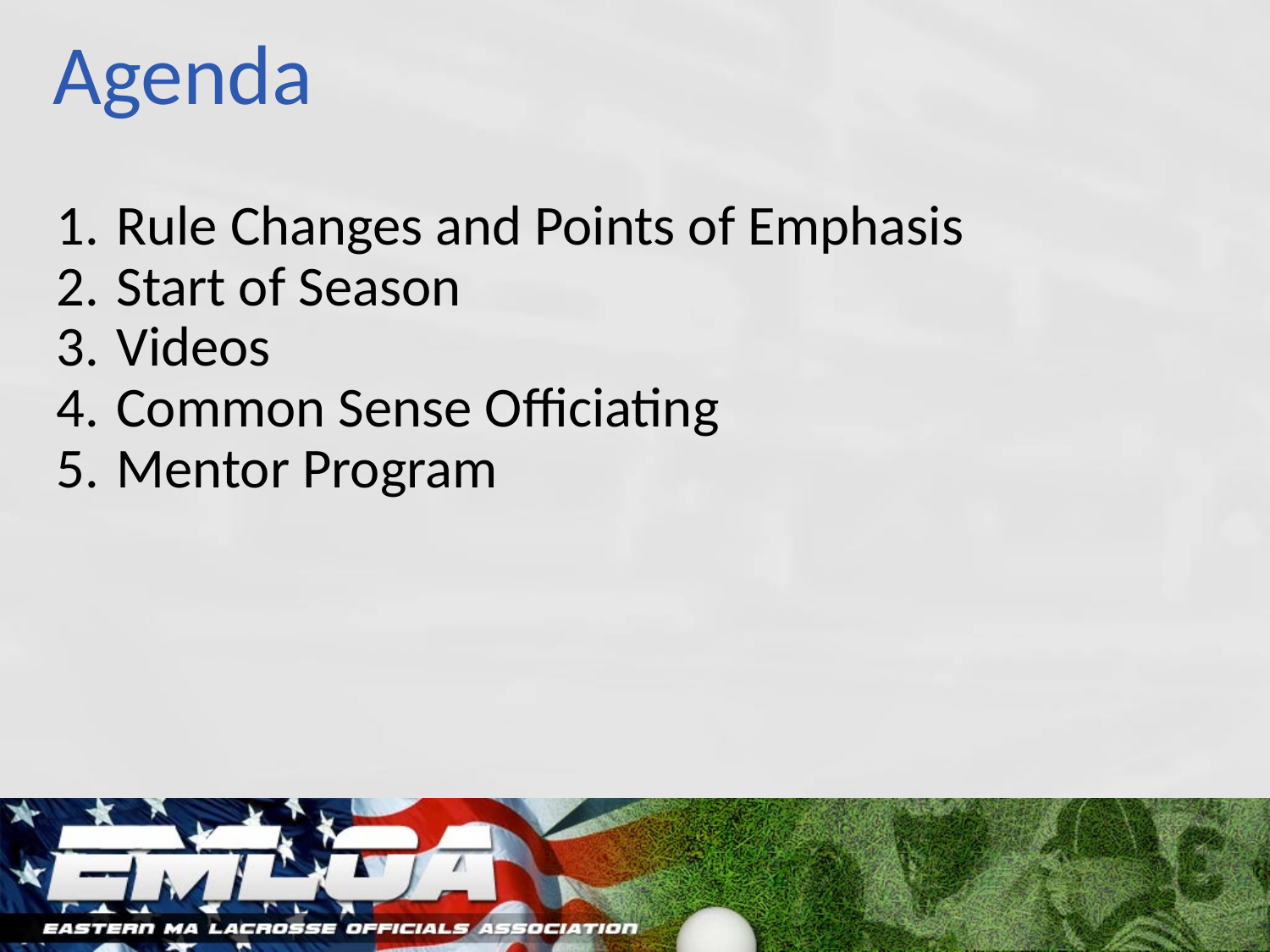

# Agenda
Rule Changes and Points of Emphasis
Start of Season
Videos
Common Sense Officiating
Mentor Program